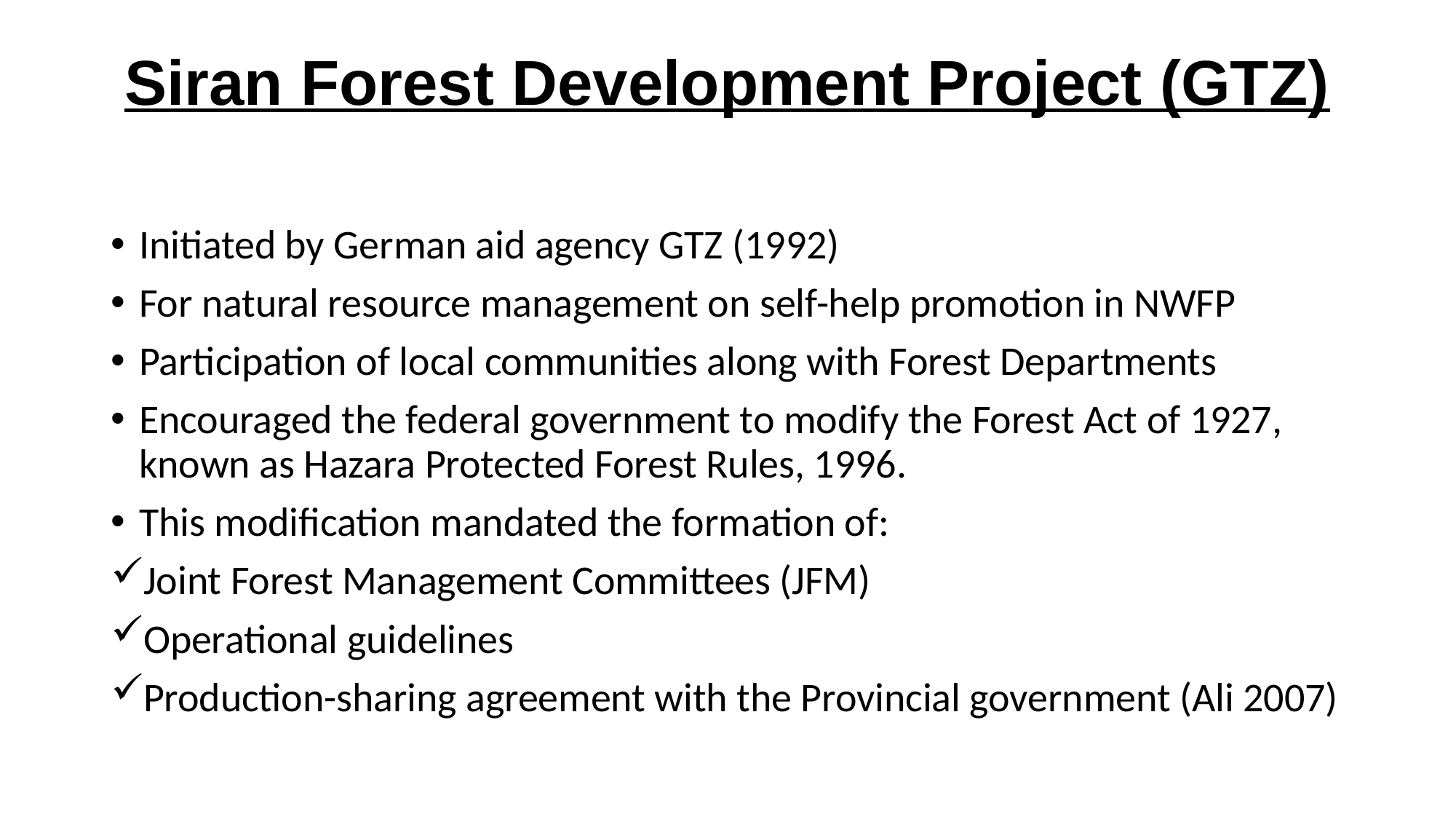

# Siran Forest Development Project (GTZ)
Initiated by German aid agency GTZ (1992)
For natural resource management on self-help promotion in NWFP
Participation of local communities along with Forest Departments
Encouraged the federal government to modify the Forest Act of 1927, known as Hazara Protected Forest Rules, 1996.
This modification mandated the formation of:
Joint Forest Management Committees (JFM)
Operational guidelines
Production-sharing agreement with the Provincial government (Ali 2007)